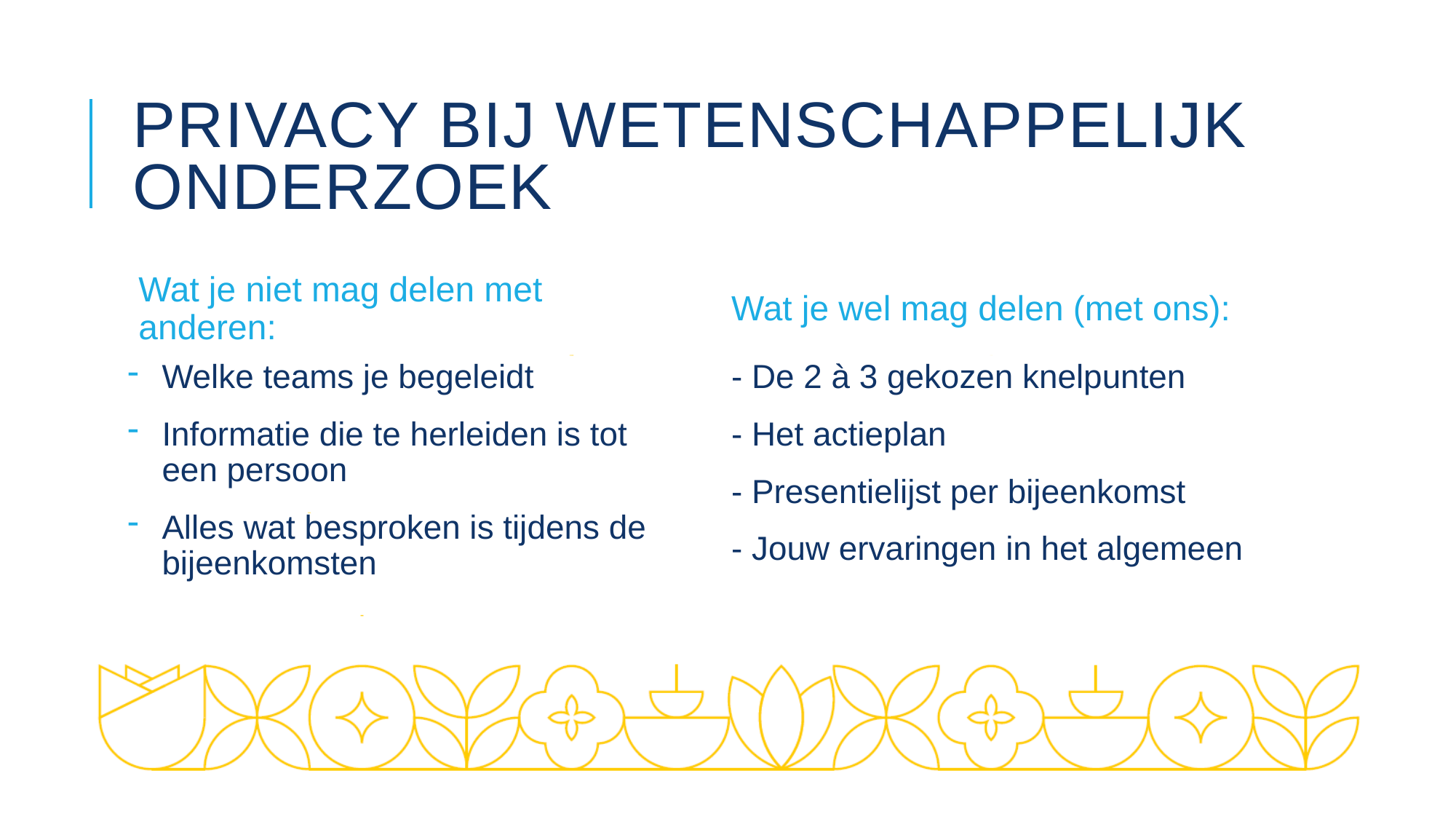

# Privacy bij wetenschappelijk Onderzoek
Wat je niet mag delen met anderen:
Wat je wel mag delen (met ons):
Welke teams je begeleidt
Informatie die te herleiden is tot een persoon
Alles wat besproken is tijdens de bijeenkomsten

- De 2 à 3 gekozen knelpunten
- Het actieplan
- Presentielijst per bijeenkomst
- Jouw ervaringen in het algemeen